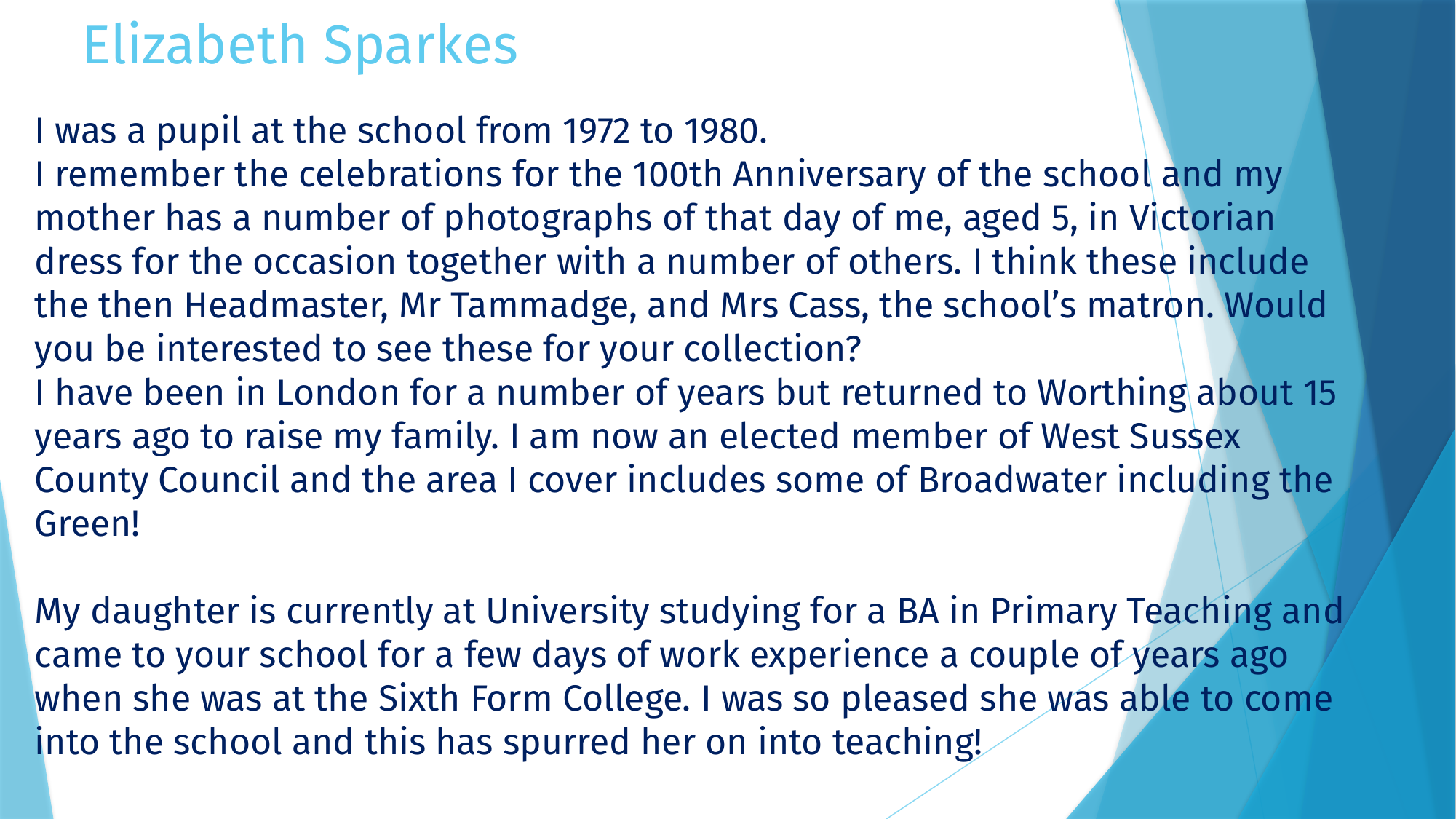

# Elizabeth Sparkes
I was a pupil at the school from 1972 to 1980.
I remember the celebrations for the 100th Anniversary of the school and my mother has a number of photographs of that day of me, aged 5, in Victorian dress for the occasion together with a number of others. I think these include the then Headmaster, Mr Tammadge, and Mrs Cass, the school’s matron. Would you be interested to see these for your collection?
I have been in London for a number of years but returned to Worthing about 15 years ago to raise my family. I am now an elected member of West Sussex County Council and the area I cover includes some of Broadwater including the Green!

My daughter is currently at University studying for a BA in Primary Teaching and came to your school for a few days of work experience a couple of years ago when she was at the Sixth Form College. I was so pleased she was able to come into the school and this has spurred her on into teaching!